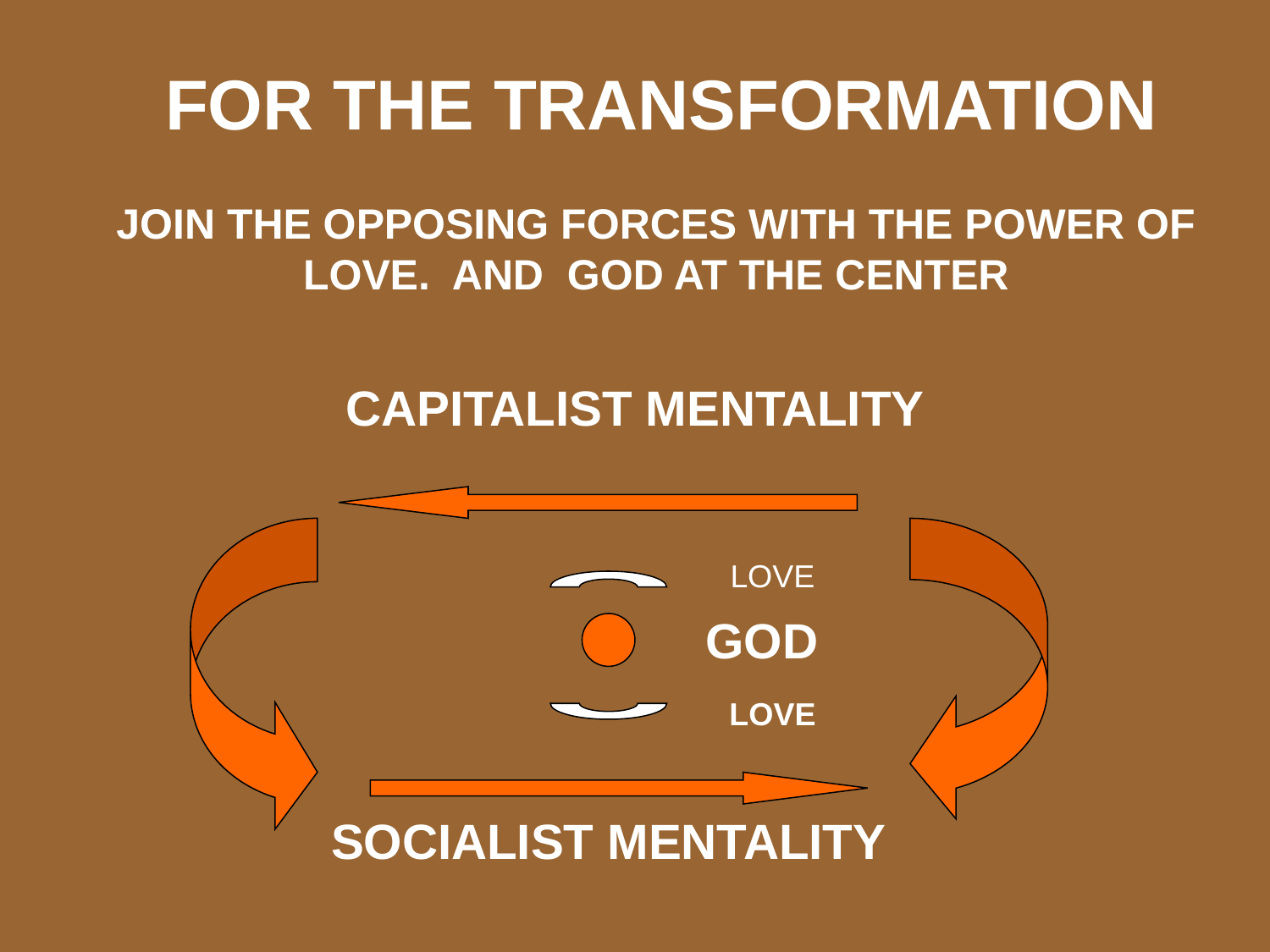

FOR THE TRANSFORMATION
JOIN THE OPPOSING FORCES WITH THE POWER OF LOVE.  AND  GOD AT THE CENTER
CAPITALIST MENTALITY

LOVE

GOD

LOVE

SOCIALIST MENTALITY